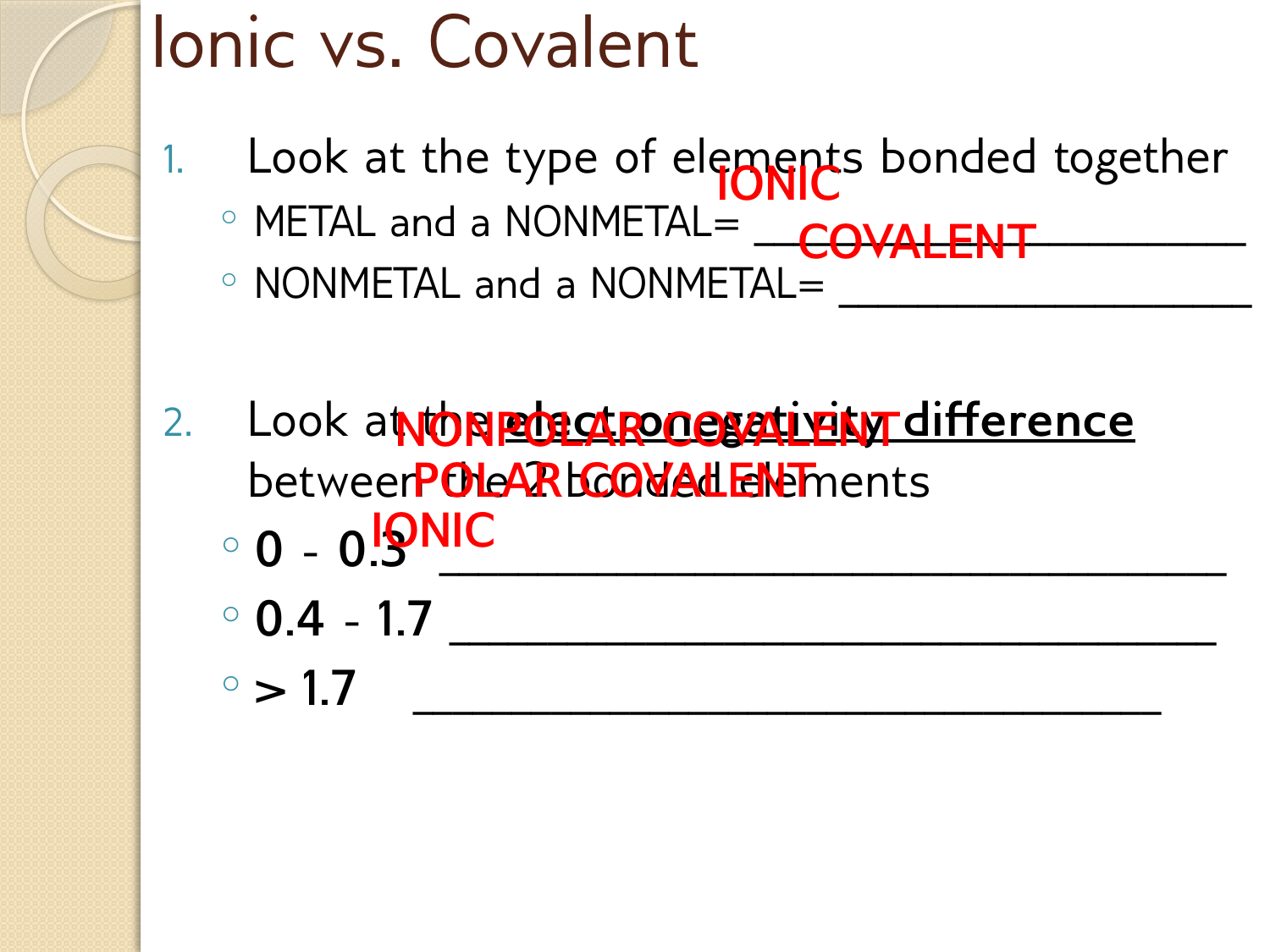

# Ionic vs. Covalent
Look at the type of elements bonded together
METAL and a NONMETAL= _________________________
NONMETAL and a NONMETAL= _____________________

Look at the electronegativity difference between the 2 bonded elements
0 - 0.3  ________________________________________
0.4 - 1.7 _______________________________________
> 1.7    ______________________________________

IONIC
COVALENT
NONPOLAR COVALENT
POLAR COVALENT
IONIC